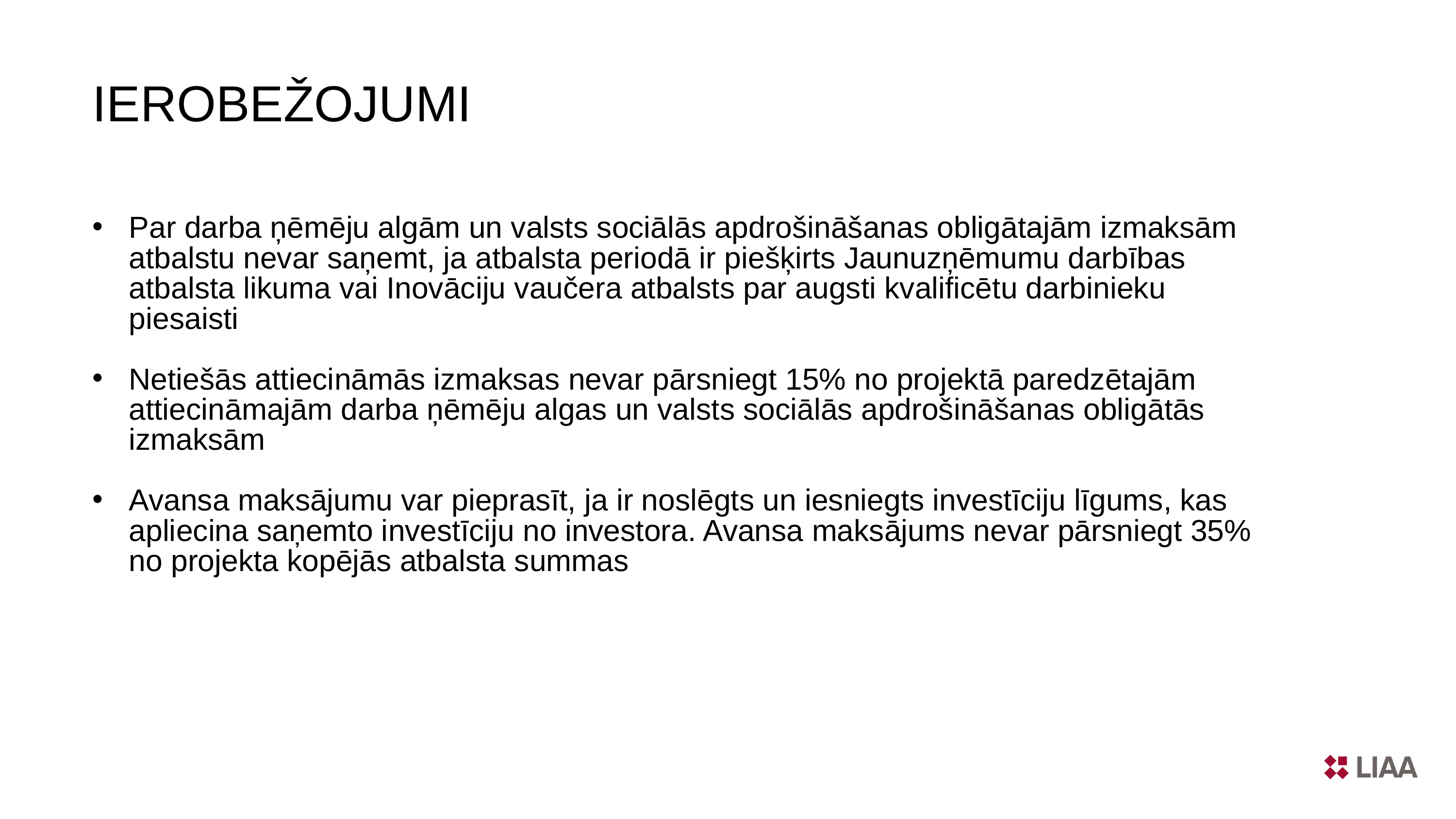

IEROBEŽOJUMI

Par darba ņēmēju algām un valsts sociālās apdrošināšanas obligātajām izmaksām atbalstu nevar saņemt, ja atbalsta periodā ir piešķirts Jaunuzņēmumu darbības atbalsta likuma vai Inovāciju vaučera atbalsts par augsti kvalificētu darbinieku piesaisti

Netiešās attiecināmās izmaksas nevar pārsniegt 15% no projektā paredzētajām attiecināmajām darba ņēmēju algas un valsts sociālās apdrošināšanas obligātās izmaksām

Avansa maksājumu var pieprasīt, ja ir noslēgts un iesniegts investīciju līgums, kas apliecina saņemto investīciju no investora. Avansa maksājums nevar pārsniegt 35% no projekta kopējās atbalsta summas

75 + aktivitātes visā pasaulē